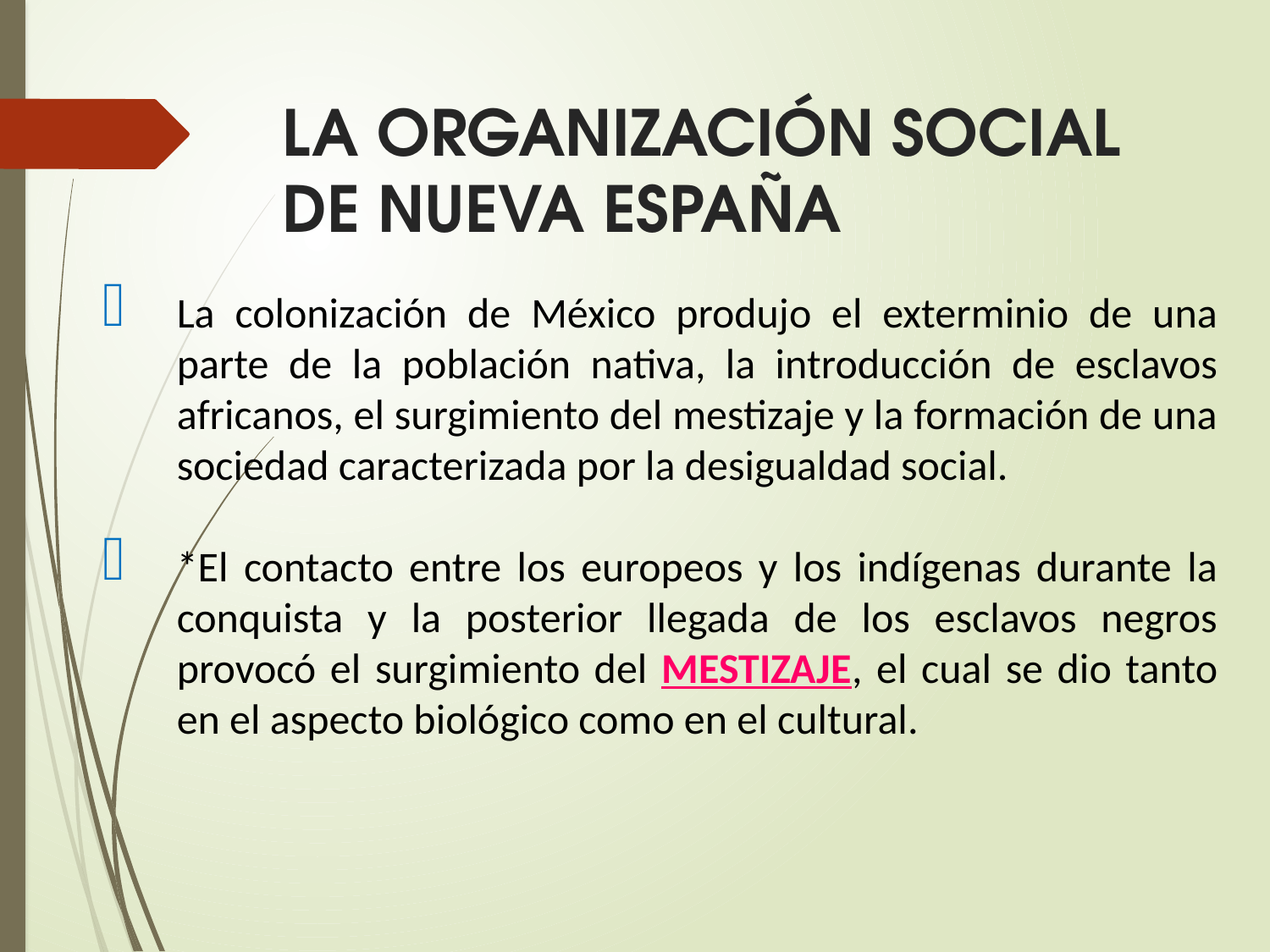

# LA ORGANIZACIÓN SOCIAL DE NUEVA ESPAÑA
La colonización de México produjo el exterminio de una parte de la población nativa, la introducción de esclavos africanos, el surgimiento del mestizaje y la formación de una sociedad caracterizada por la desigualdad social.

*El contacto entre los europeos y los indígenas durante la conquista y la posterior llegada de los esclavos negros provocó el surgimiento del MESTIZAJE, el cual se dio tanto en el aspecto biológico como en el cultural.